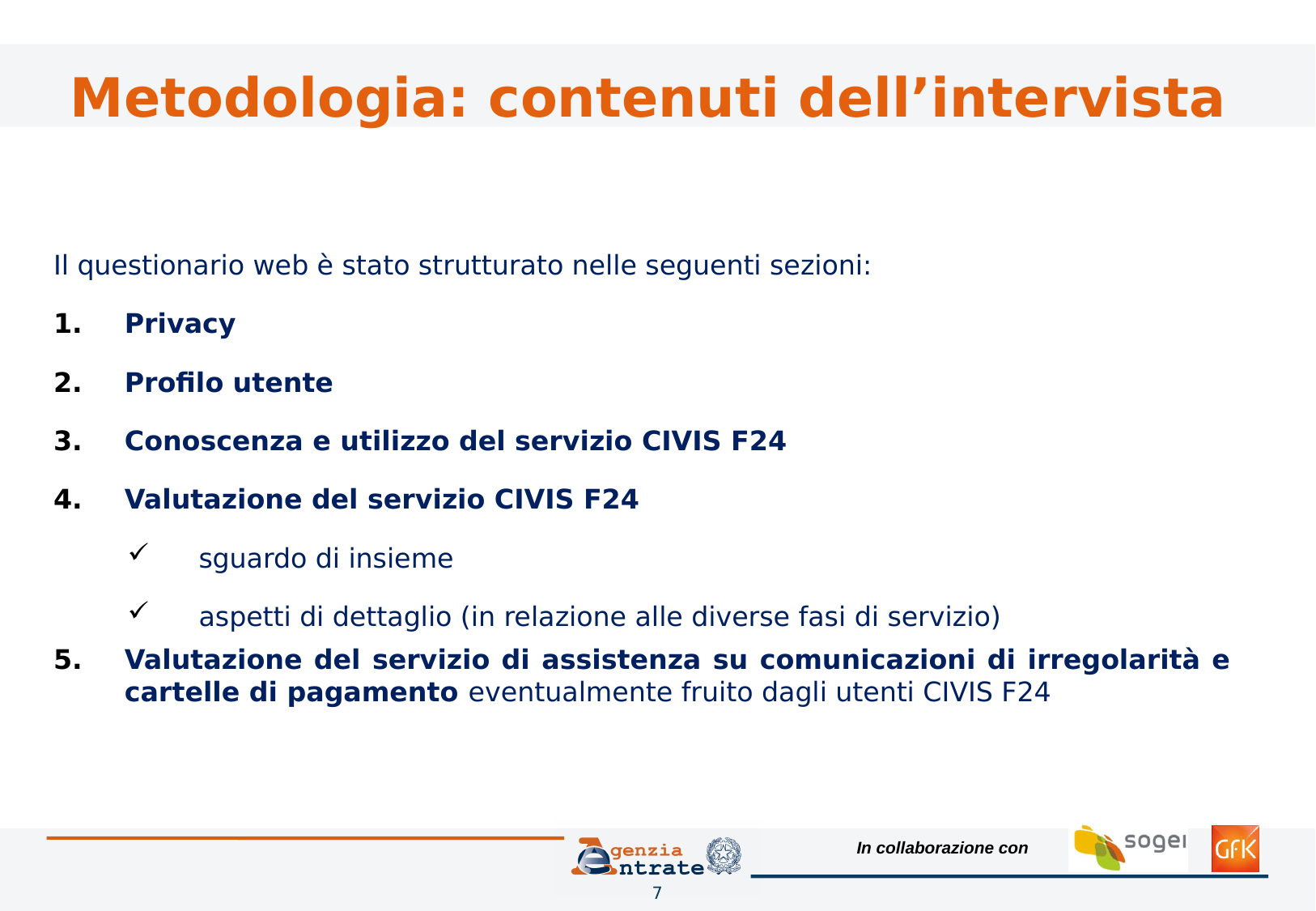

# Metodologia: contenuti dell’intervista
Il questionario web è stato strutturato nelle seguenti sezioni:
Privacy
Profilo utente
Conoscenza e utilizzo del servizio CIVIS F24
Valutazione del servizio CIVIS F24
sguardo di insieme
aspetti di dettaglio (in relazione alle diverse fasi di servizio)
Valutazione del servizio di assistenza su comunicazioni di irregolarità e  cartelle di pagamento eventualmente fruito dagli utenti CIVIS F24
7